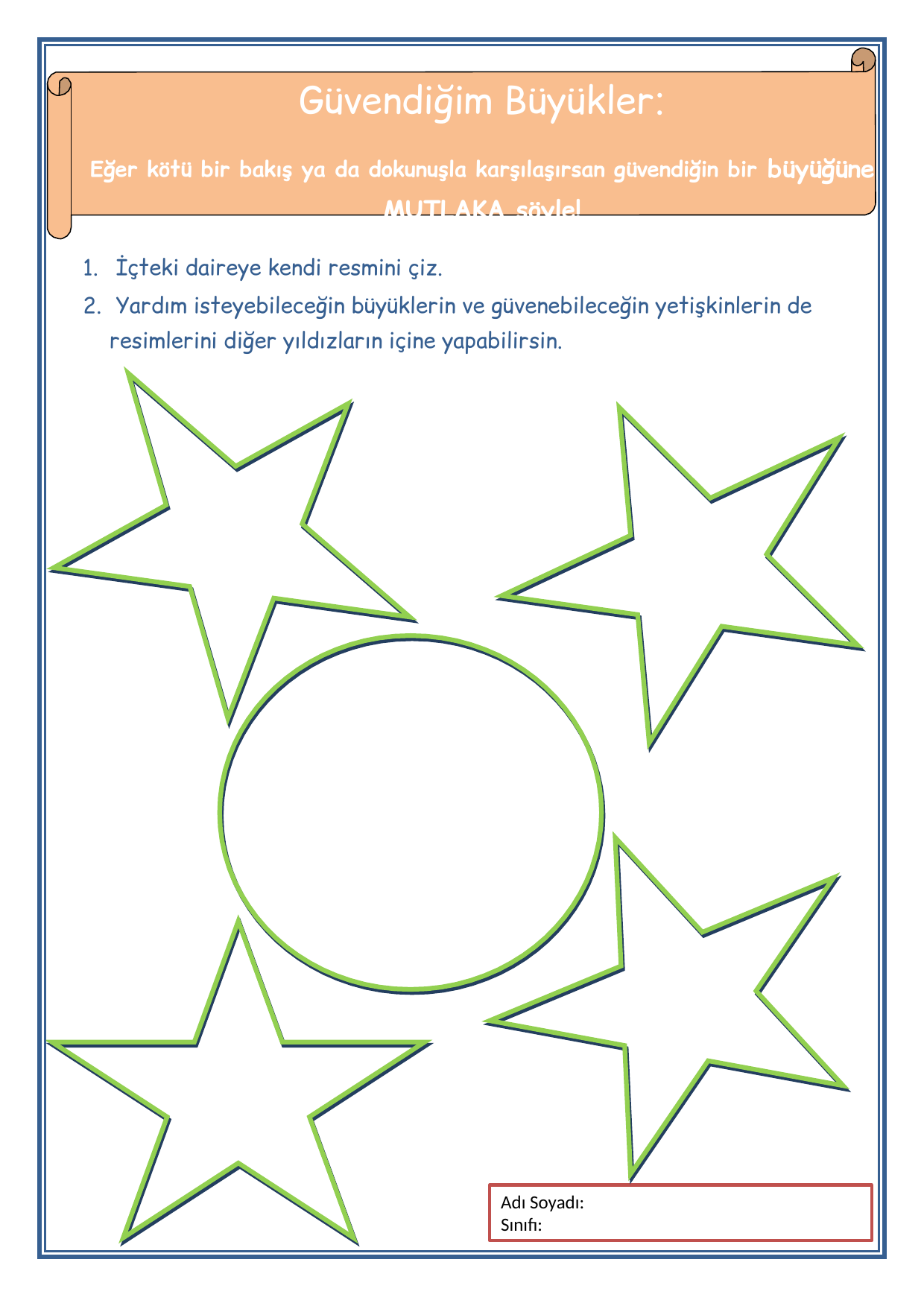

Güvendiğim Büyükler:
Eğer kötü bir bakış ya da dokunuşla karşılaşırsan güvendiğin bir büyüğüne MUTLAKA söyle!

 İçteki daireye kendi resmini çiz.
 Yardım isteyebileceğin büyüklerin ve güvenebileceğin yetişkinlerin de resimlerini diğer yıldızların içine yapabilirsin.

Adı Soyadı:
Sınıfı: